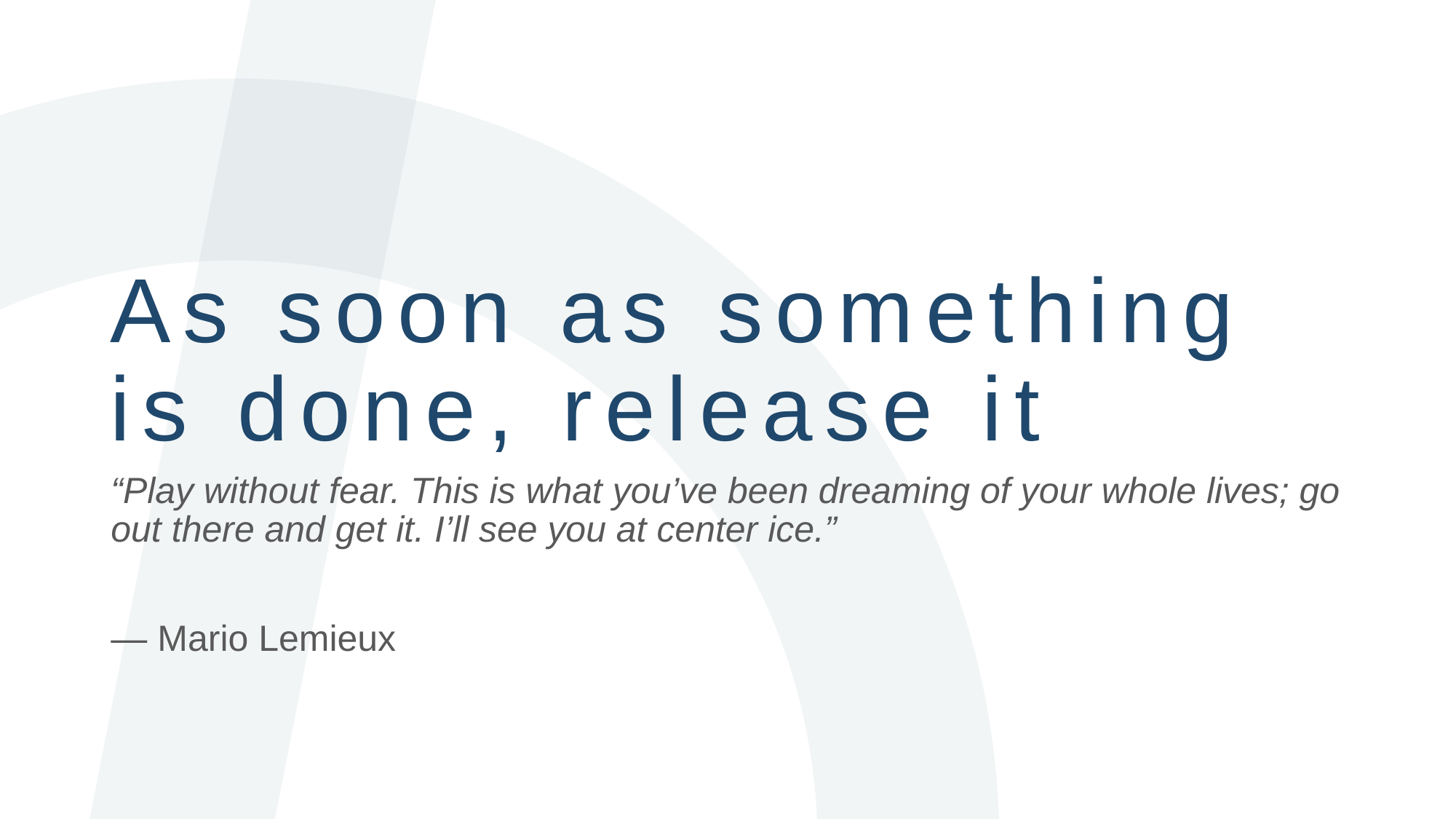

# As soon as something is done, release it
“Play without fear. This is what you’ve been dreaming of your whole lives; go out there and get it. I’ll see you at center ice.”

― Mario Lemieux